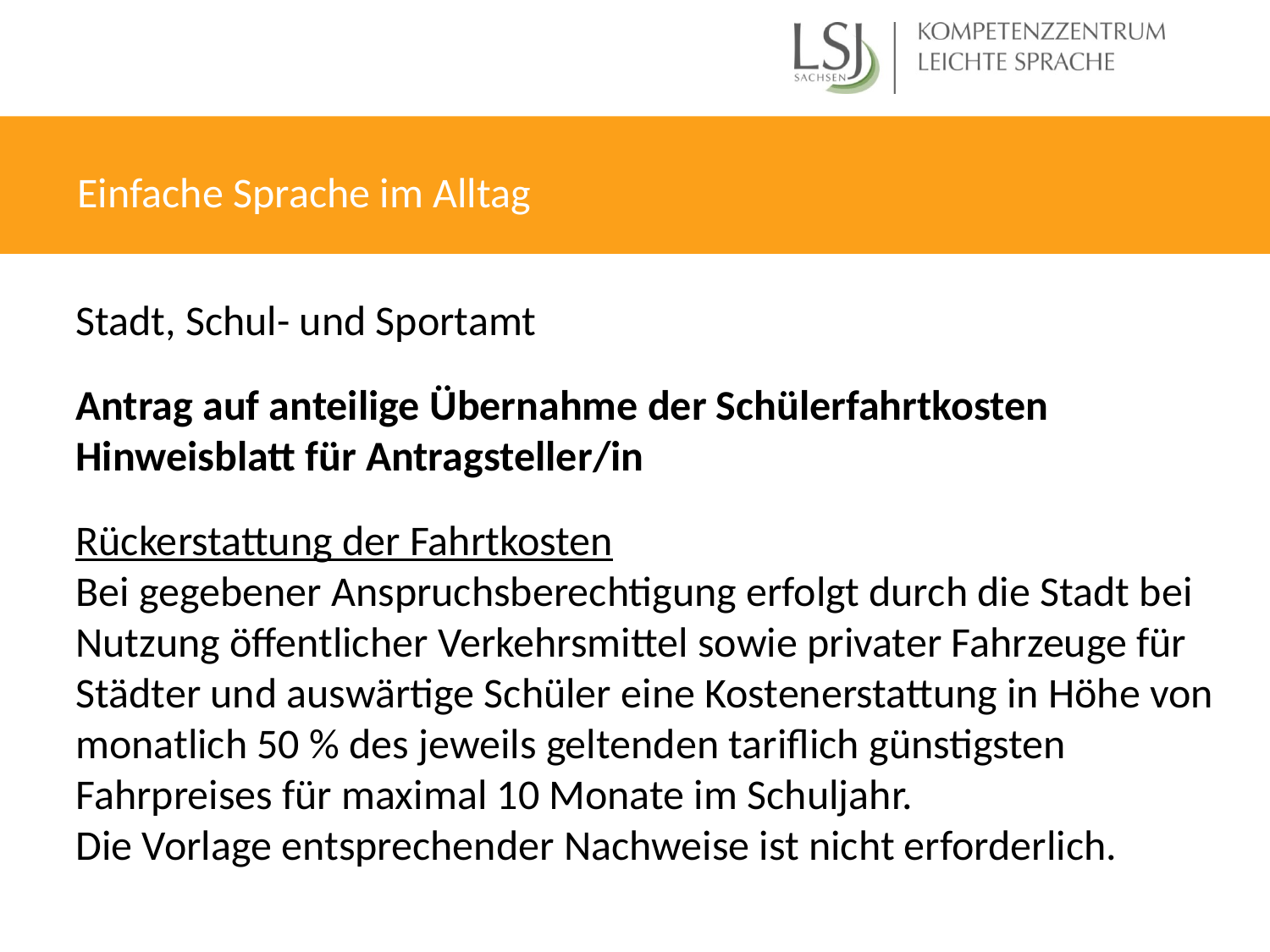

Einfache Sprache im Alltag
Stadt, Schul- und Sportamt

Antrag auf anteilige Übernahme der Schülerfahrtkosten
Hinweisblatt für Antragsteller/in

Rückerstattung der Fahrtkosten
Bei gegebener Anspruchsberechtigung erfolgt durch die Stadt bei Nutzung öffentlicher Verkehrsmittel sowie privater Fahrzeuge für Städter und auswärtige Schüler eine Kostenerstattung in Höhe von monatlich 50 % des jeweils geltenden tariflich günstigsten Fahrpreises für maximal 10 Monate im Schuljahr.
Die Vorlage entsprechender Nachweise ist nicht erforderlich.